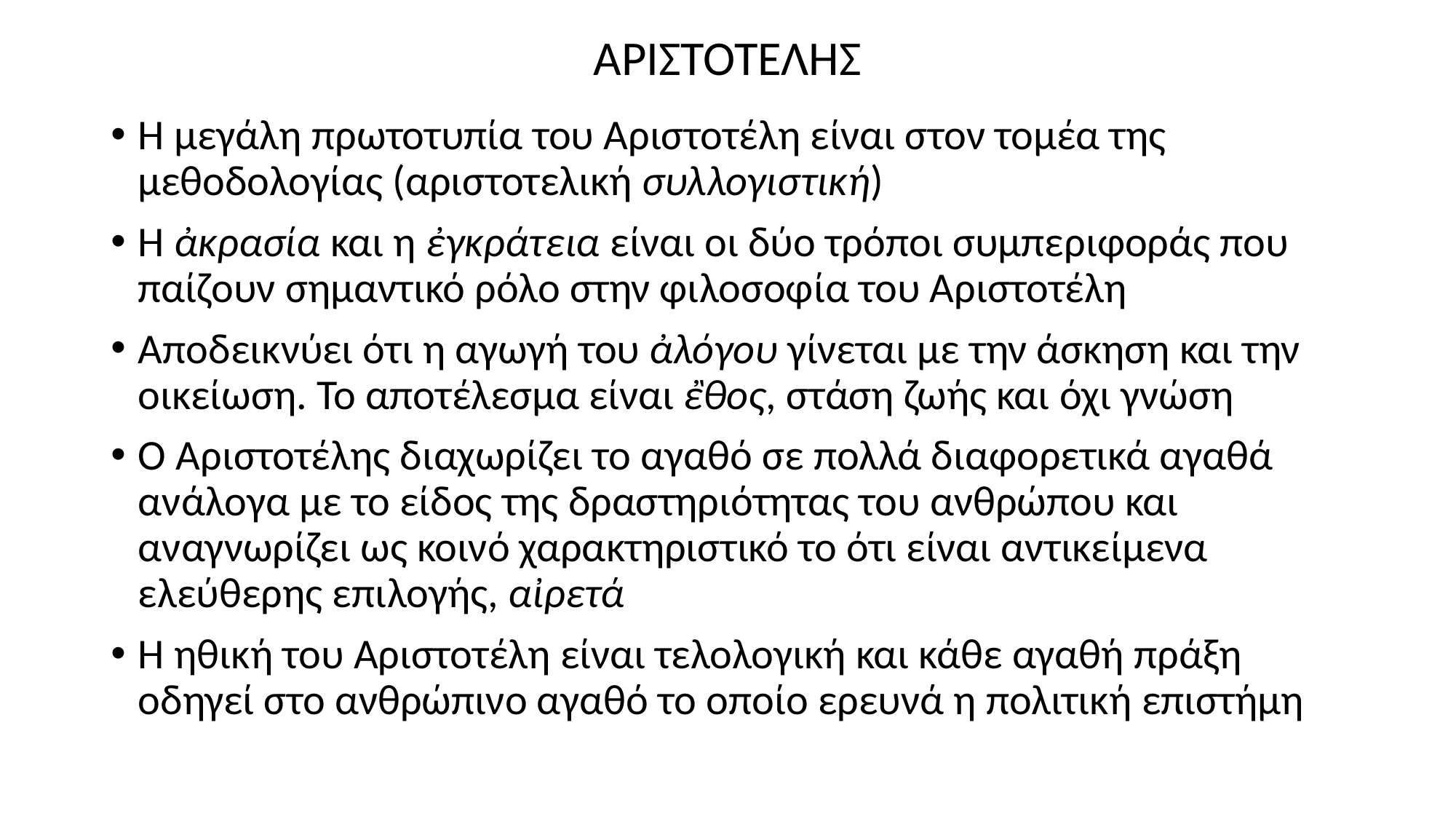

# ΑΡΙΣΤΟΤΕΛΗΣ
Η μεγάλη πρωτοτυπία του Αριστοτέλη είναι στον τομέα της μεθοδολογίας (αριστοτελική συλλογιστική)
Η ἀκρασία και η ἐγκράτεια είναι οι δύο τρόποι συμπεριφοράς που παίζουν σημαντικό ρόλο στην φιλοσοφία του Αριστοτέλη
Αποδεικνύει ότι η αγωγή του ἀλόγου γίνεται με την άσκηση και την οικείωση. Το αποτέλεσμα είναι ἒθος, στάση ζωής και όχι γνώση
Ο Αριστοτέλης διαχωρίζει το αγαθό σε πολλά διαφορετικά αγαθά ανάλογα με το είδος της δραστηριότητας του ανθρώπου και αναγνωρίζει ως κοινό χαρακτηριστικό το ότι είναι αντικείμενα ελεύθερης επιλογής, αἰρετά
Η ηθική του Αριστοτέλη είναι τελολογική και κάθε αγαθή πράξη οδηγεί στο ανθρώπινο αγαθό το οποίο ερευνά η πολιτική επιστήμη